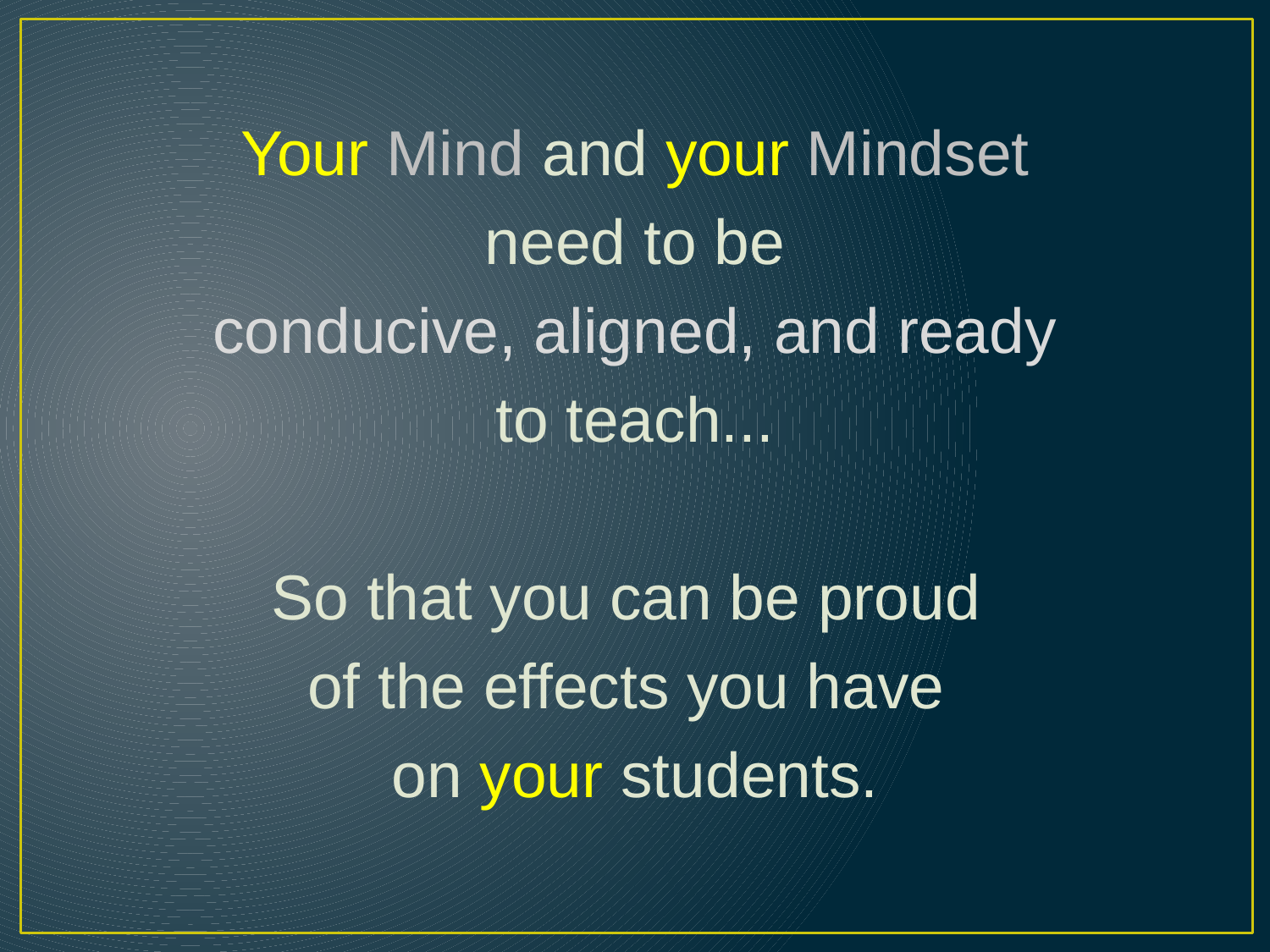

Your Mind and your Mindset
 need to be
conducive, aligned, and ready
to teach...

So that you can be proud
of the effects you have
on your students.